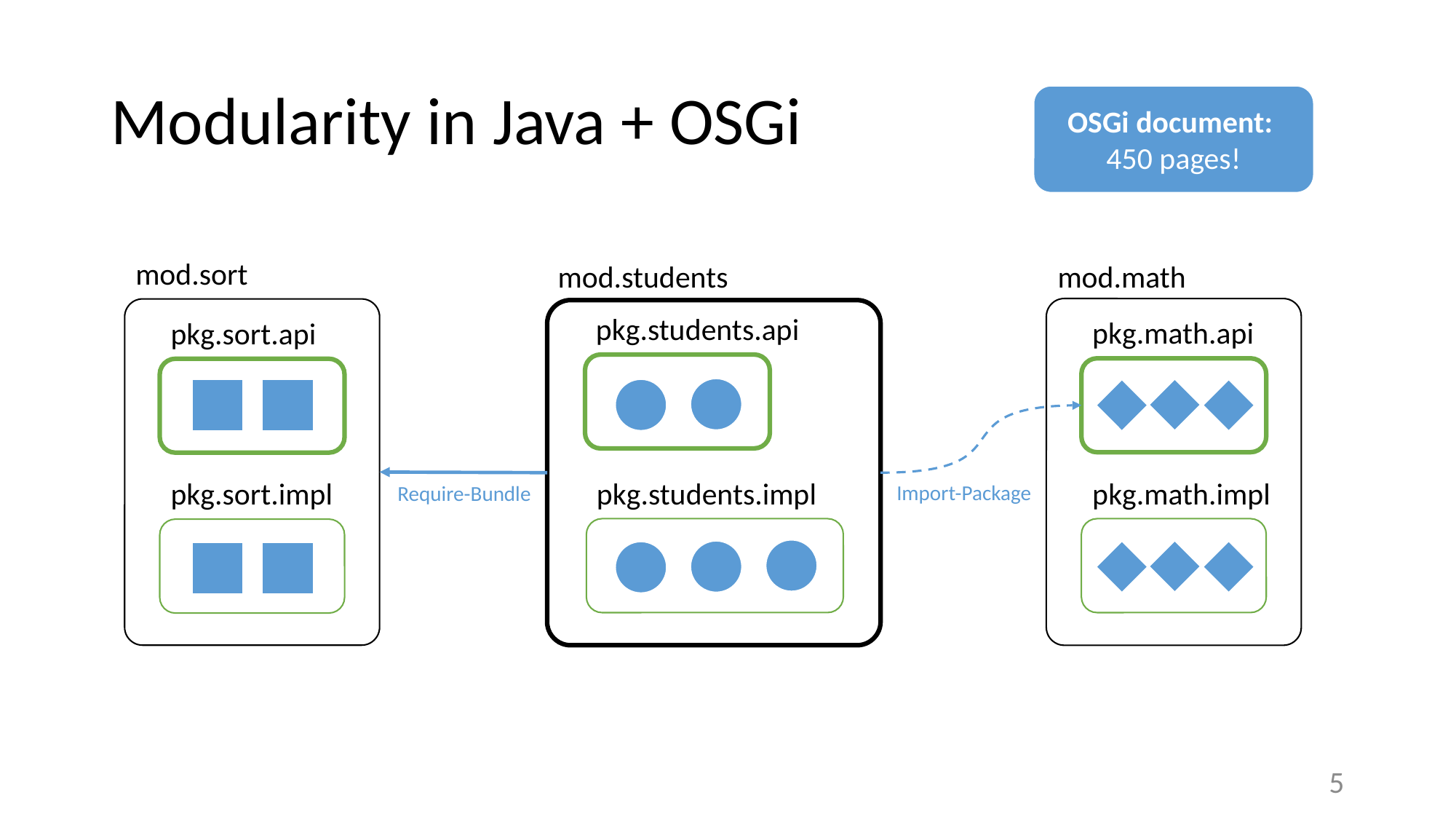

# Modularity in Java + OSGi
OSGi document:
450 pages!
mod.sort

pkg.sort.api

pkg.sort.impl

mod.math

pkg.math.api

pkg.math.impl

mod.students

pkg.students.api

pkg.students.impl
Import-Package
Require-Bundle

5